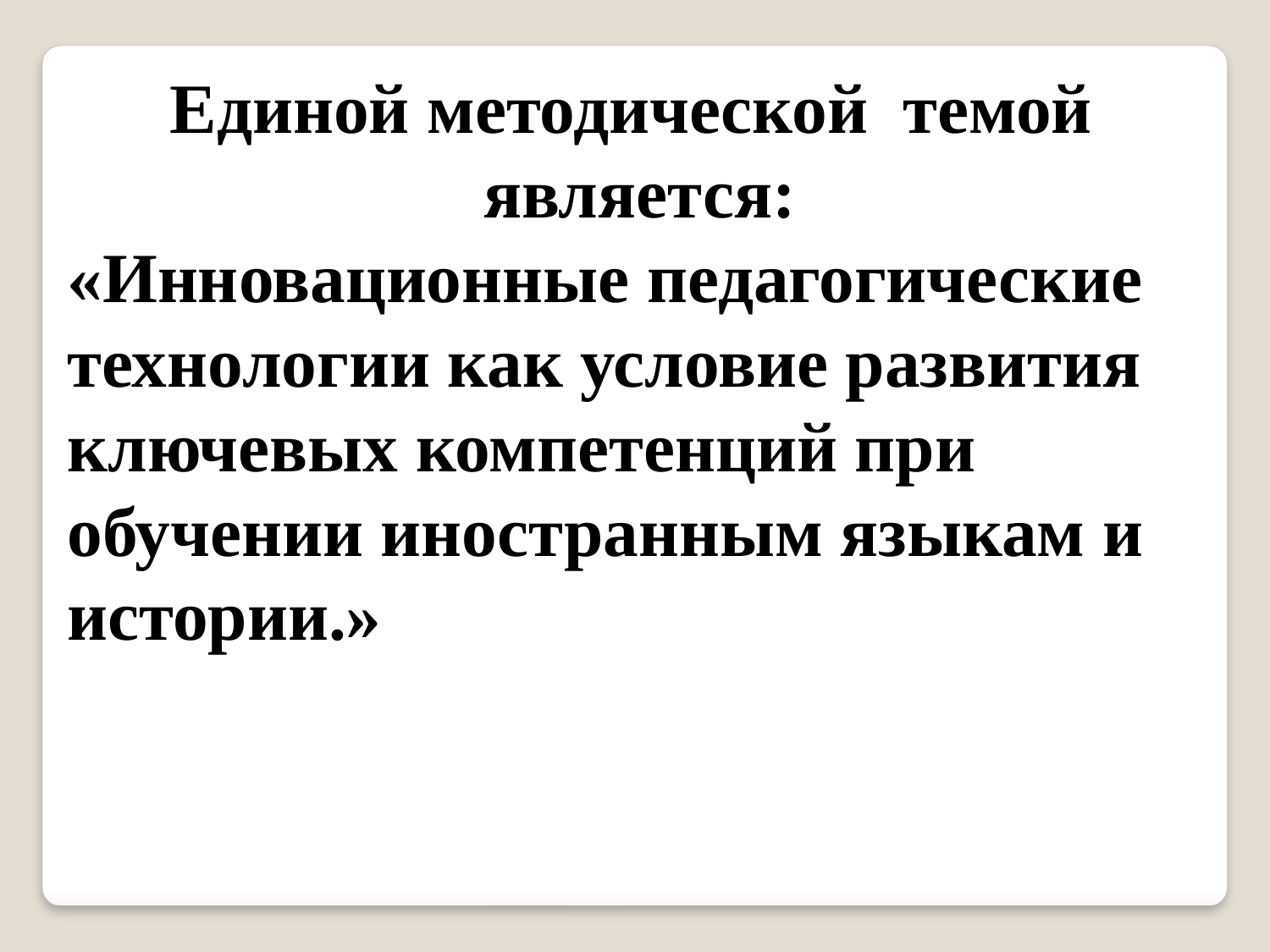

Единой методической  темой  является:
«Инновационные педагогические технологии как условие развития ключевых компетенций при обучении иностранным языкам и истории.»